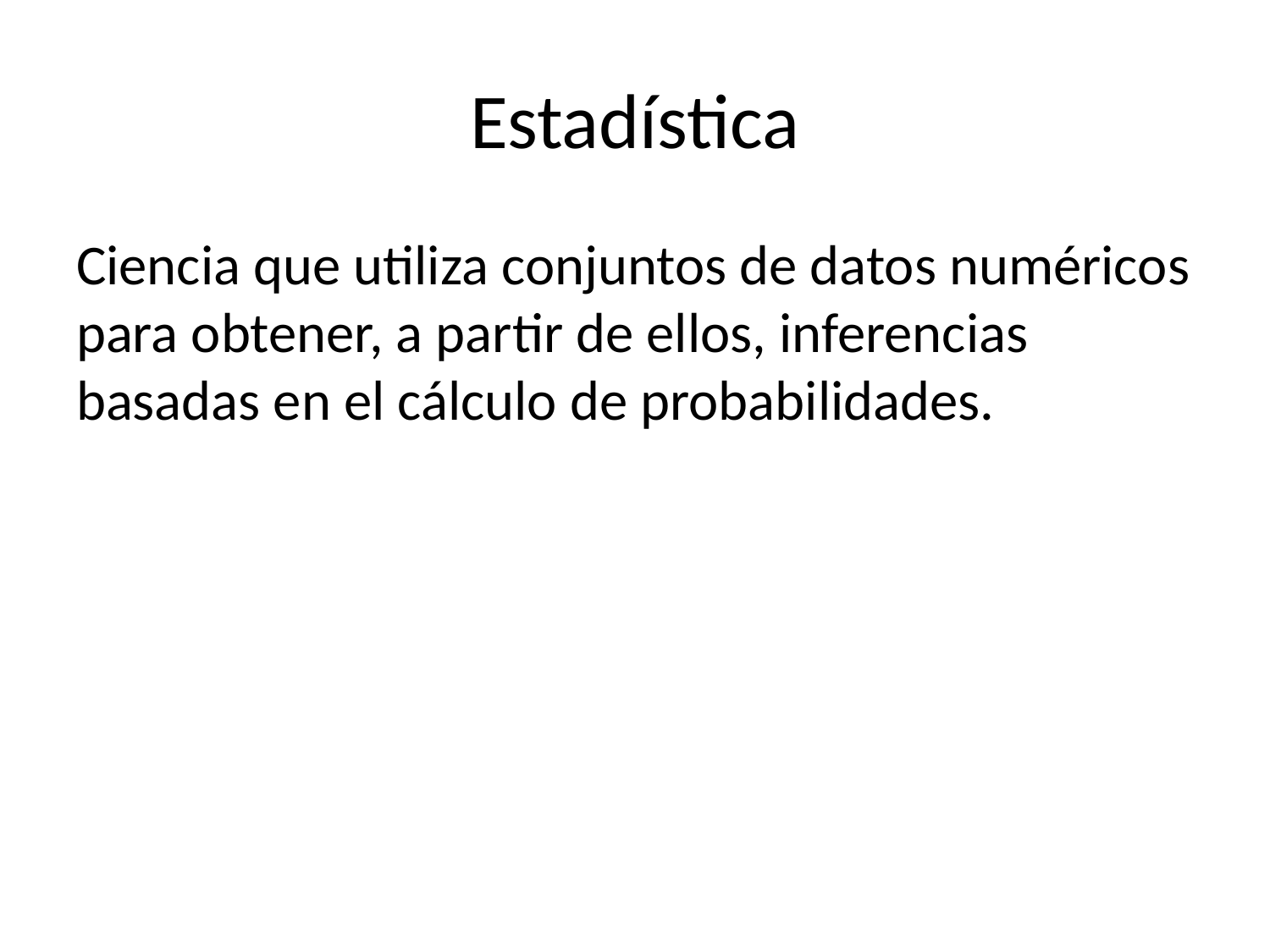

# Estadística
Ciencia que utiliza conjuntos de datos numéricos para obtener, a partir de ellos, inferencias basadas en el cálculo de probabilidades.